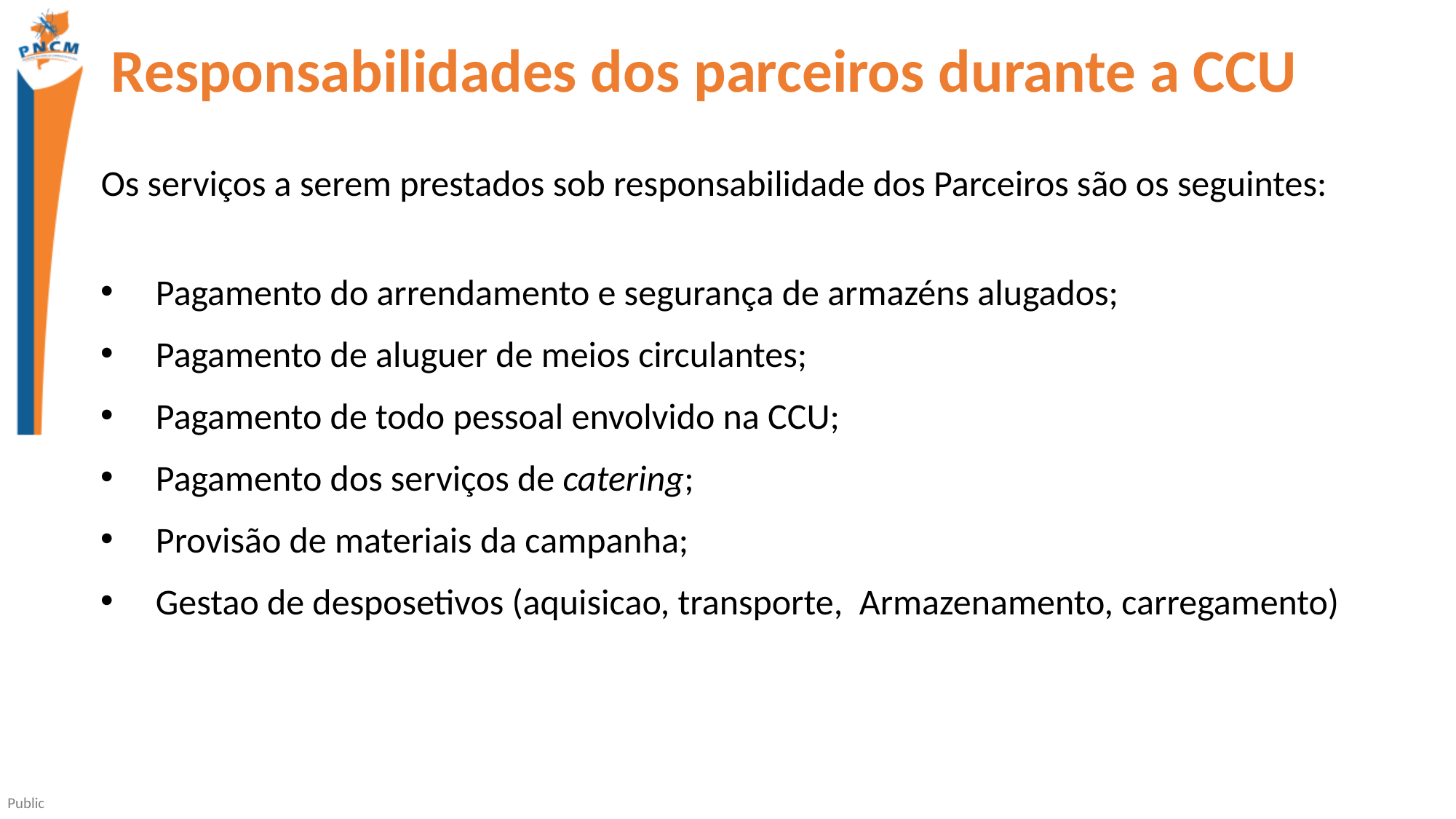

# Responsabilidades dos parceiros durante a CCU
Os serviços a serem prestados sob responsabilidade dos Parceiros são os seguintes:

Pagamento do arrendamento e segurança de armazéns alugados;
Pagamento de aluguer de meios circulantes;
Pagamento de todo pessoal envolvido na CCU;
Pagamento dos serviços de catering;
Provisão de materiais da campanha;
Gestao de desposetivos (aquisicao, transporte,  Armazenamento, carregamento)